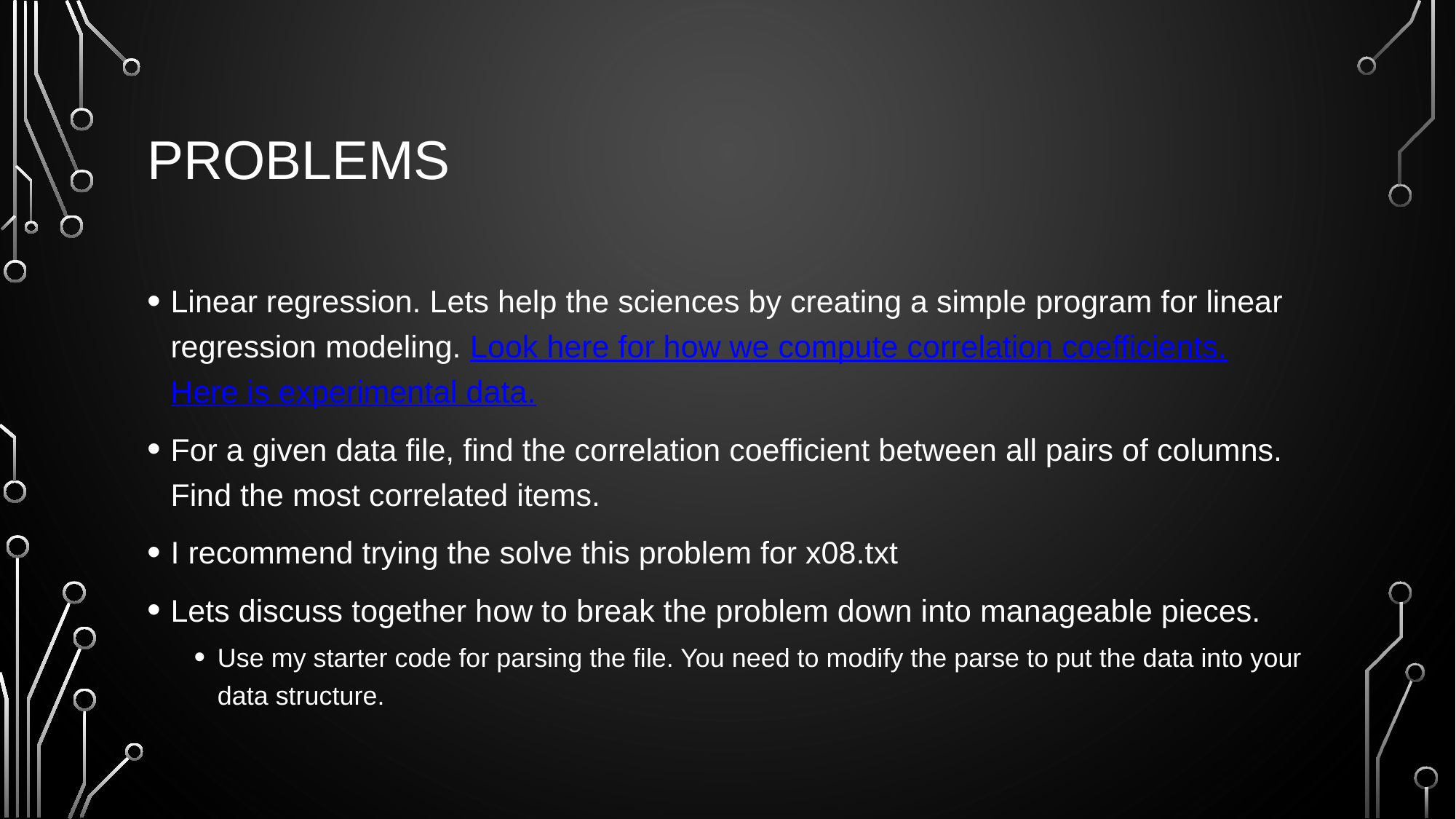

# Problems
Linear regression. Lets help the sciences by creating a simple program for linear regression modeling. Look here for how we compute correlation coefficients. Here is experimental data.
For a given data file, find the correlation coefficient between all pairs of columns. Find the most correlated items.
I recommend trying the solve this problem for x08.txt
Lets discuss together how to break the problem down into manageable pieces.
Use my starter code for parsing the file. You need to modify the parse to put the data into your data structure.